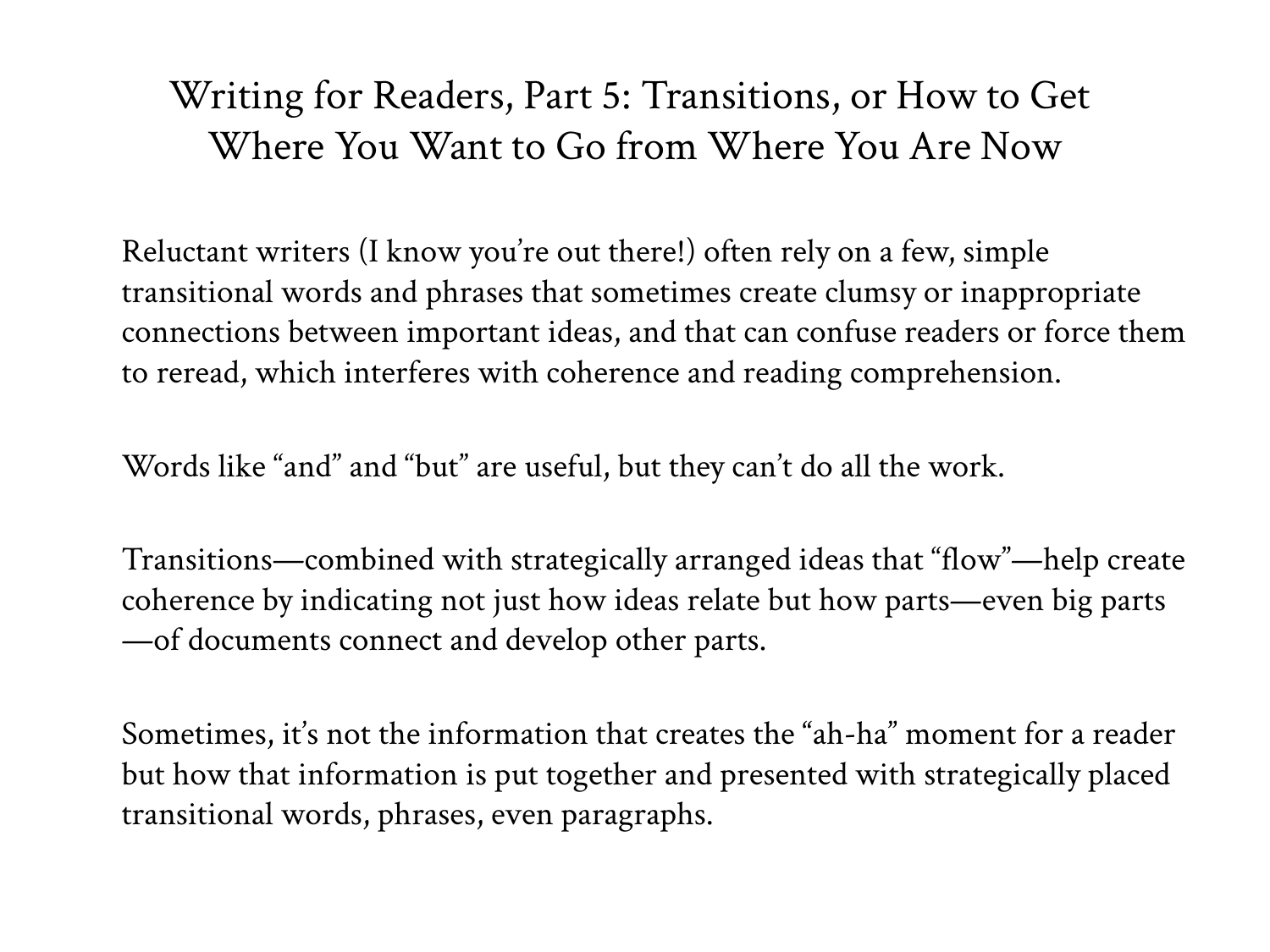

# Writing for Readers, Part 5: Transitions, or How to Get Where You Want to Go from Where You Are Now
	Reluctant writers (I know you’re out there!) often rely on a few, simple transitional words and phrases that sometimes create clumsy or inappropriate connections between important ideas, and that can confuse readers or force them to reread, which interferes with coherence and reading comprehension.

	Words like “and” and “but” are useful, but they can’t do all the work.

	Transitions—combined with strategically arranged ideas that “flow”—help create coherence by indicating not just how ideas relate but how parts—even big parts—of documents connect and develop other parts.

	Sometimes, it’s not the information that creates the “ah-ha” moment for a reader but how that information is put together and presented with strategically placed transitional words, phrases, even paragraphs.